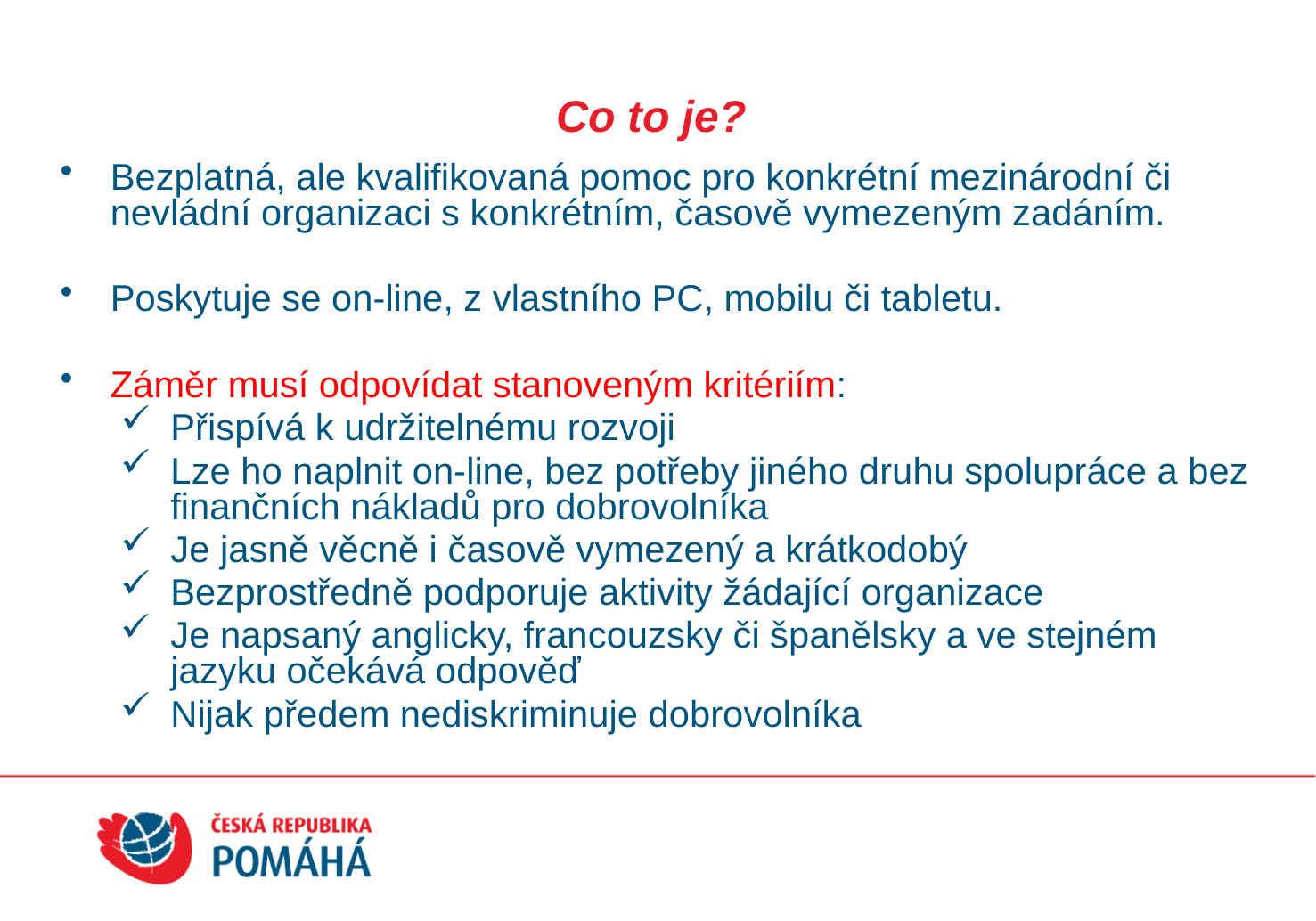

#
Co to je?
Bezplatná, ale kvalifikovaná pomoc pro konkrétní mezinárodní či nevládní organizaci s konkrétním, časově vymezeným zadáním.

Poskytuje se on-line, z vlastního PC, mobilu či tabletu.

Záměr musí odpovídat stanoveným kritériím:
Přispívá k udržitelnému rozvoji
Lze ho naplnit on-line, bez potřeby jiného druhu spolupráce a bez finančních nákladů pro dobrovolníka
Je jasně věcně i časově vymezený a krátkodobý
Bezprostředně podporuje aktivity žádající organizace
Je napsaný anglicky, francouzsky či španělsky a ve stejném jazyku očekává odpověď
Nijak předem nediskriminuje dobrovolníka